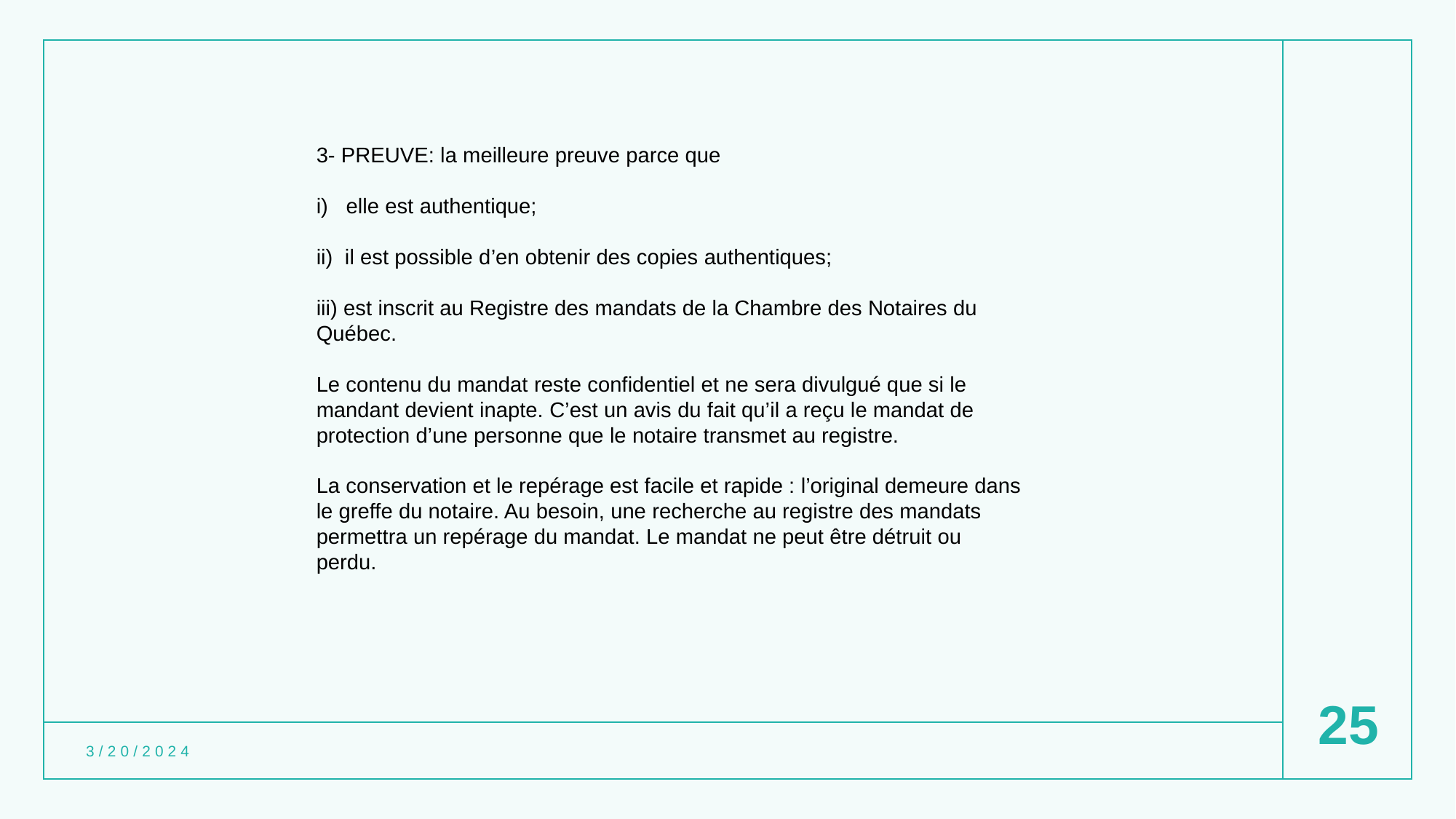

3- PREUVE: la meilleure preuve parce que

i)   elle est authentique;

ii)  il est possible d’en obtenir des copies authentiques;

iii) est inscrit au Registre des mandats de la Chambre des Notaires du Québec.

Le contenu du mandat reste confidentiel et ne sera divulgué que si le mandant devient inapte. C’est un avis du fait qu’il a reçu le mandat de protection d’une personne que le notaire transmet au registre.

La conservation et le repérage est facile et rapide : l’original demeure dans le greffe du notaire. Au besoin, une recherche au registre des mandats permettra un repérage du mandat. Le mandat ne peut être détruit ou perdu.

25
3/20/2024